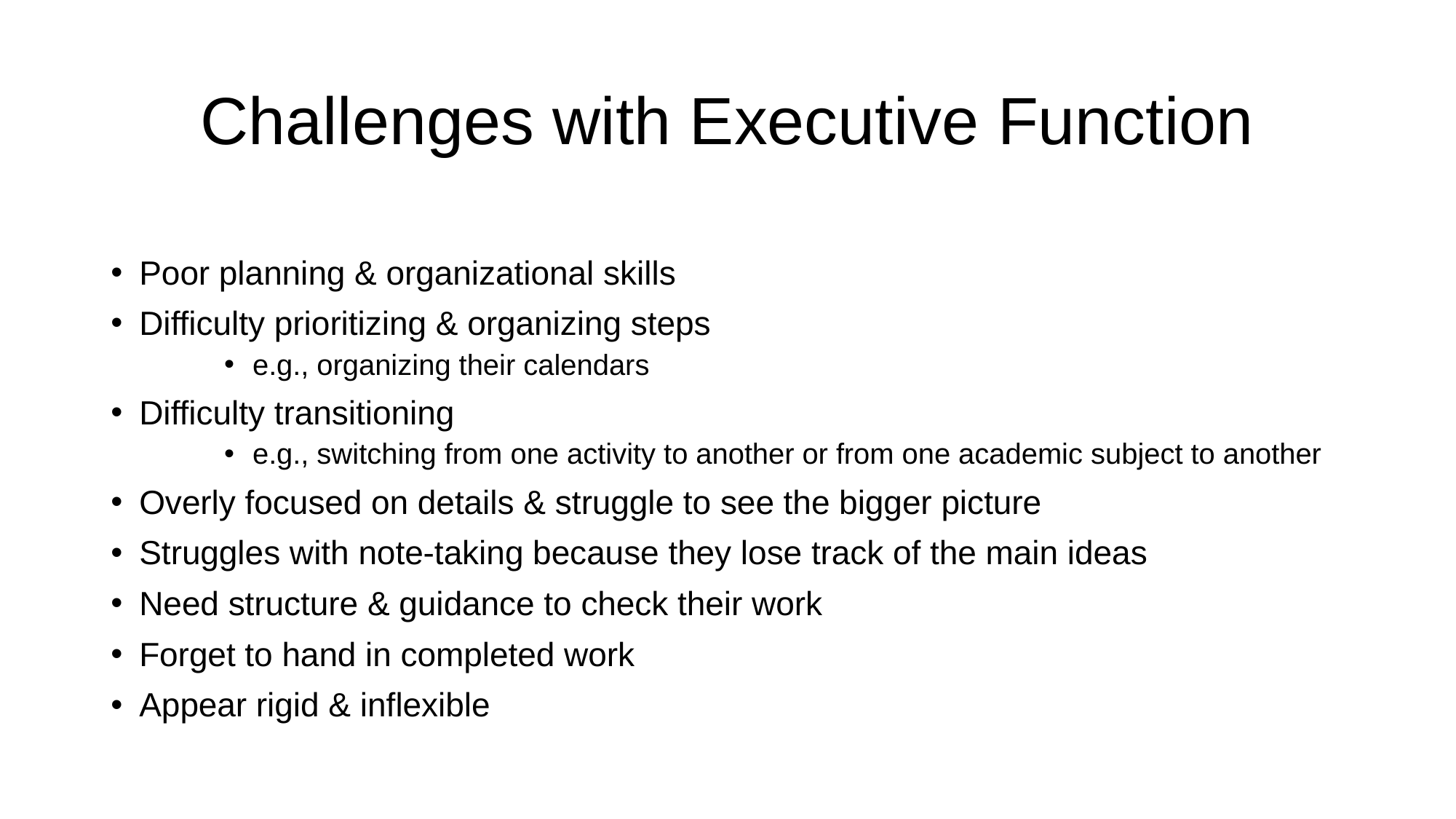

# Challenges with Executive Function
Poor planning & organizational skills
Difficulty prioritizing & organizing steps
e.g., organizing their calendars
Difficulty transitioning
e.g., switching from one activity to another or from one academic subject to another
Overly focused on details & struggle to see the bigger picture
Struggles with note-taking because they lose track of the main ideas
Need structure & guidance to check their work
Forget to hand in completed work
Appear rigid & inflexible